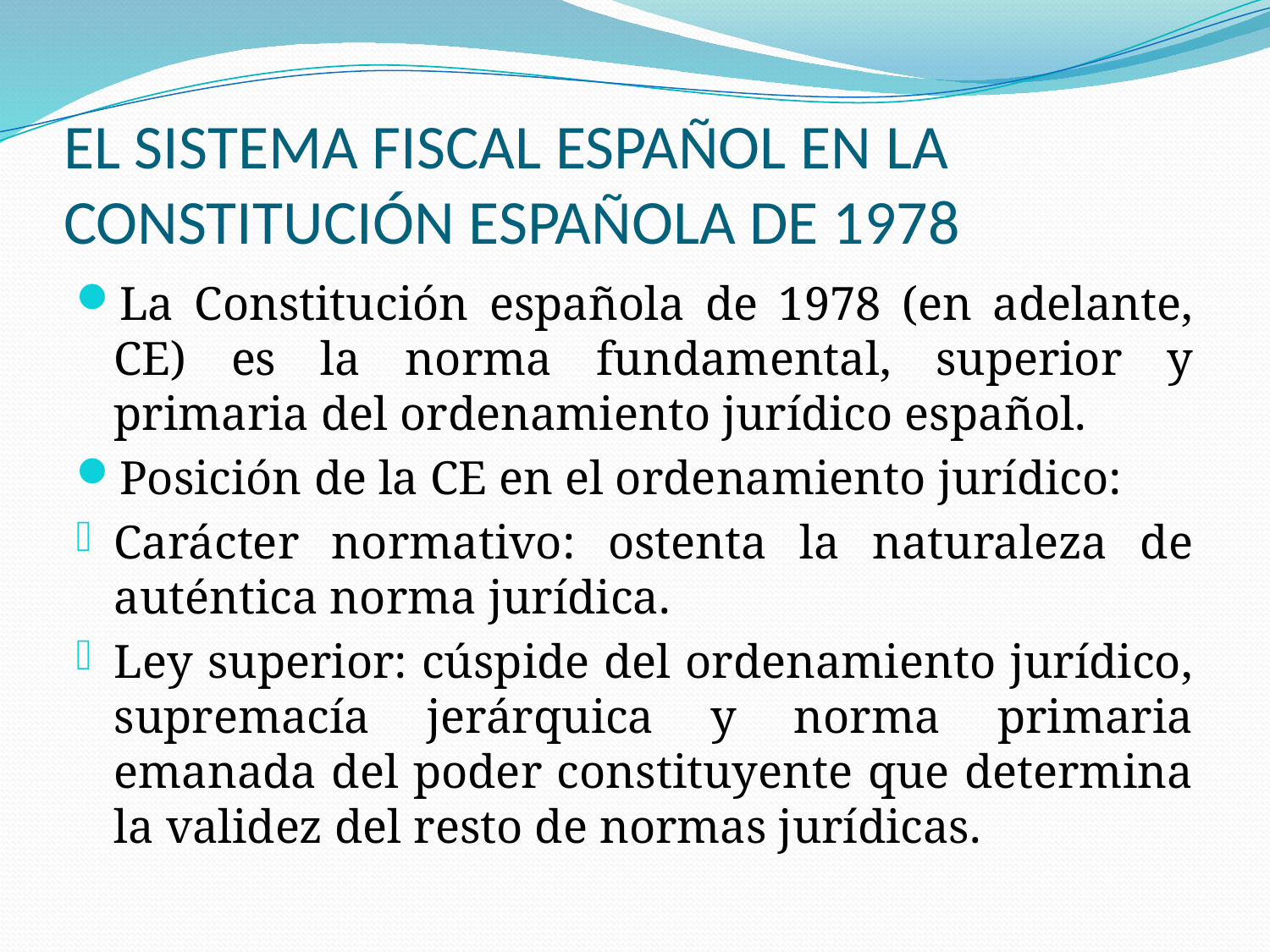

# EL SISTEMA FISCAL ESPAÑOL EN LA CONSTITUCIÓN ESPAÑOLA DE 1978
La Constitución española de 1978 (en adelante, CE) es la norma fundamental, superior y primaria del ordenamiento jurídico español.
Posición de la CE en el ordenamiento jurídico:
Carácter normativo: ostenta la naturaleza de auténtica norma jurídica.
Ley superior: cúspide del ordenamiento jurídico, supremacía jerárquica y norma primaria emanada del poder constituyente que determina la validez del resto de normas jurídicas.